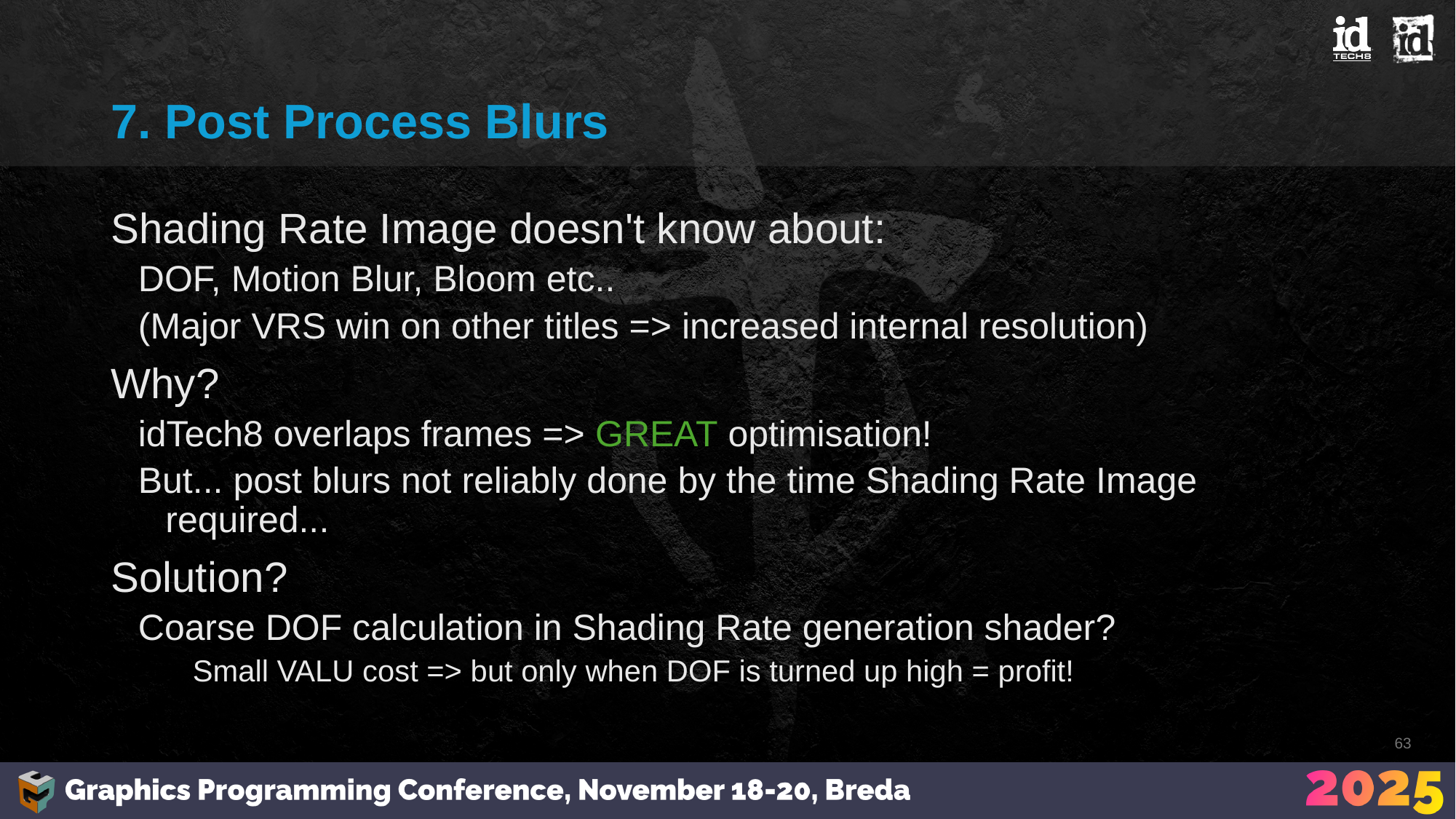

# 7. Post Process Blurs
Shading Rate Image doesn't know about:
DOF, Motion Blur, Bloom etc..
(Major VRS win on other titles => increased internal resolution)
Why?
idTech8 overlaps frames => GREAT optimisation!
But... post blurs not reliably done by the time Shading Rate Image required...
Solution?
Coarse DOF calculation in Shading Rate generation shader?
Small VALU cost => but only when DOF is turned up high = profit!